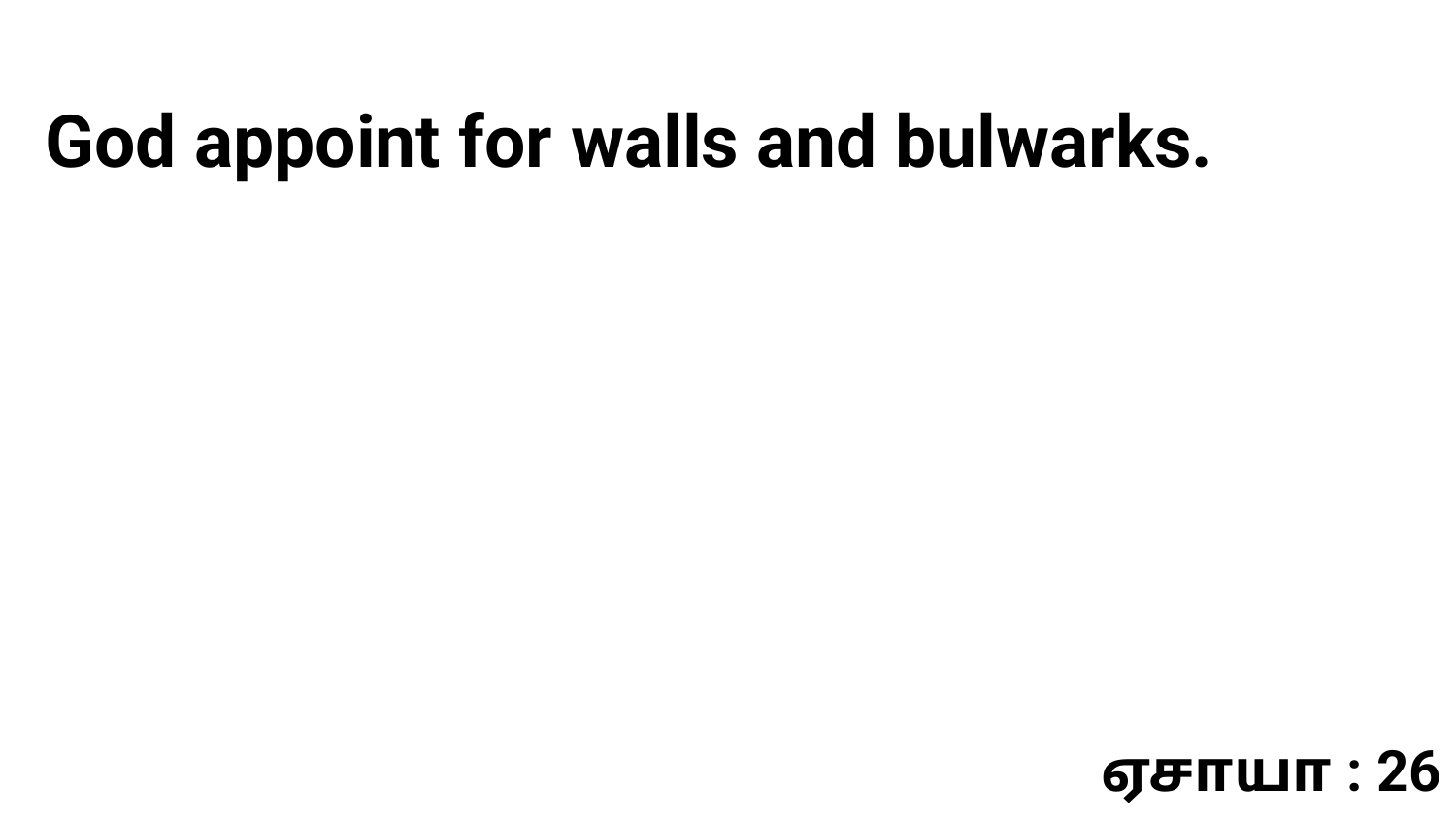

God appoint for walls and bulwarks.
ஏசாயா : 26